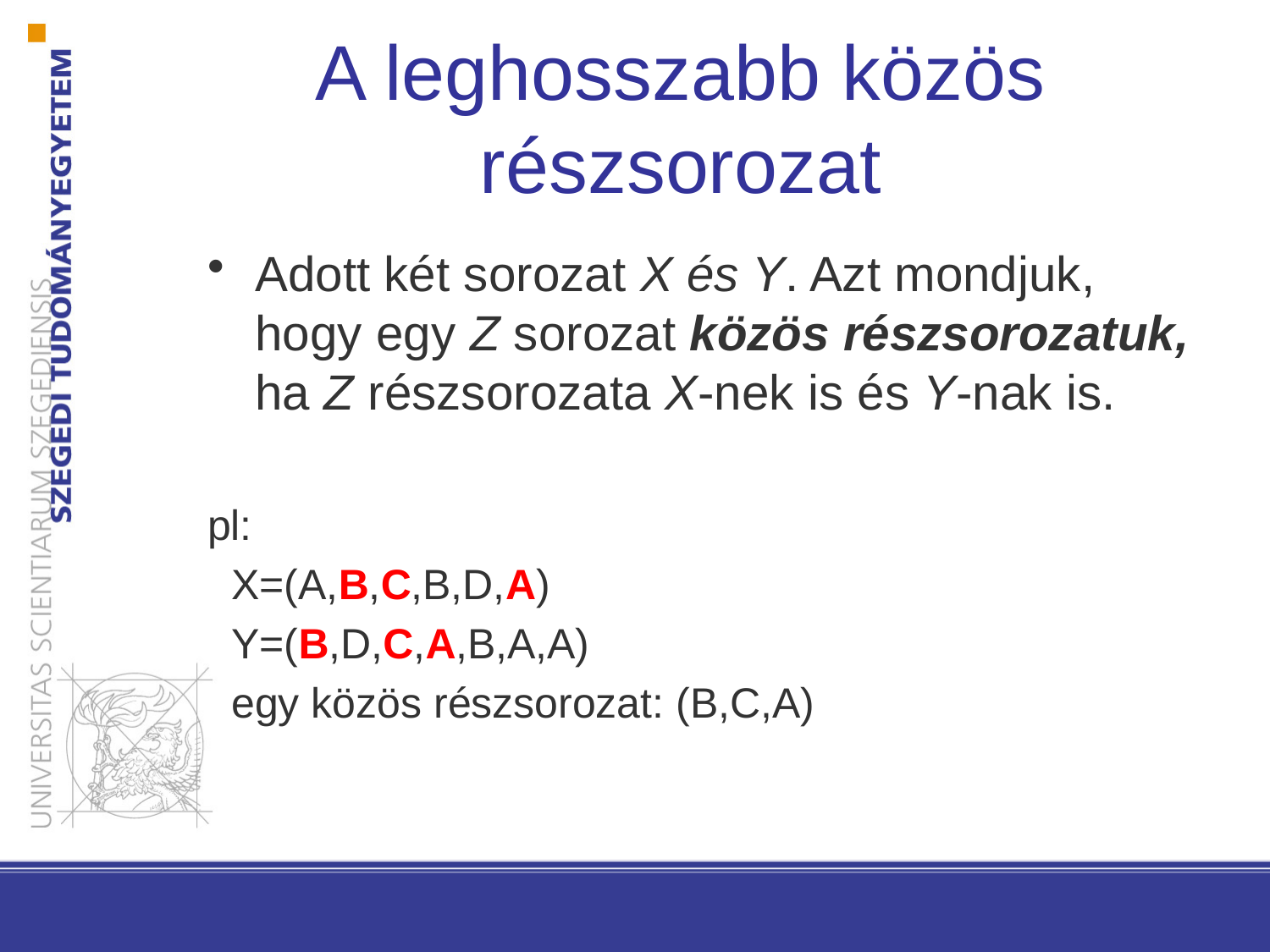

A leghosszabb közös részsorozat
Adott két sorozat X és Y. Azt mondjuk, hogy egy Z sorozat közös részsorozatuk, ha Z részsorozata X-nek is és Y-nak is.

pl:
  X=(A,B,C,B,D,A)
  Y=(B,D,C,A,B,A,A)
  egy közös részsorozat: (B,C,A)